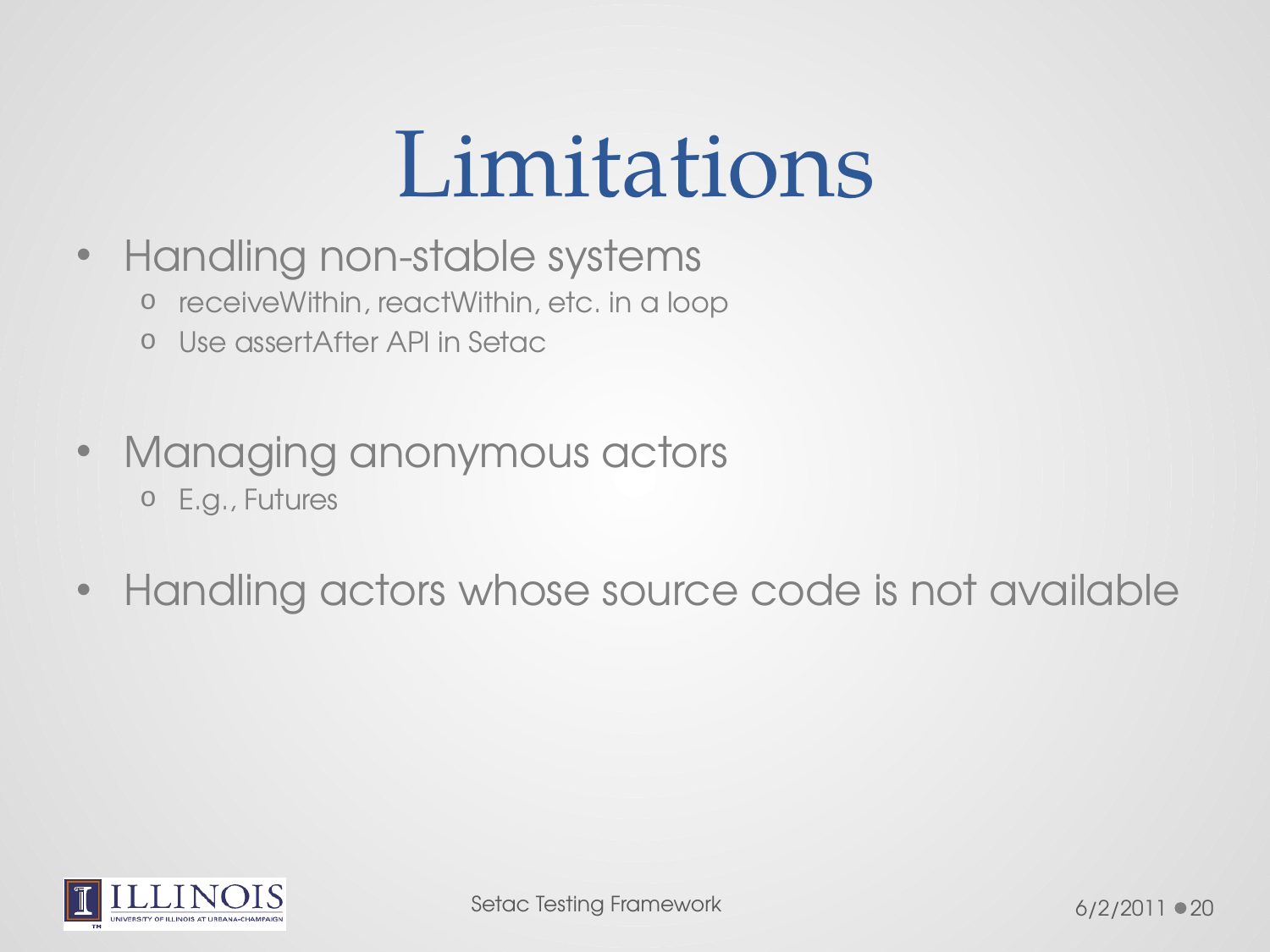

# Limitations
Handling non-stable systems
receiveWithin, reactWithin, etc. in a loop
Use assertAfter API in Setac

Managing anonymous actors
E.g., Futures

Handling actors whose source code is not available
Setac Testing Framework
6/2/2011
20